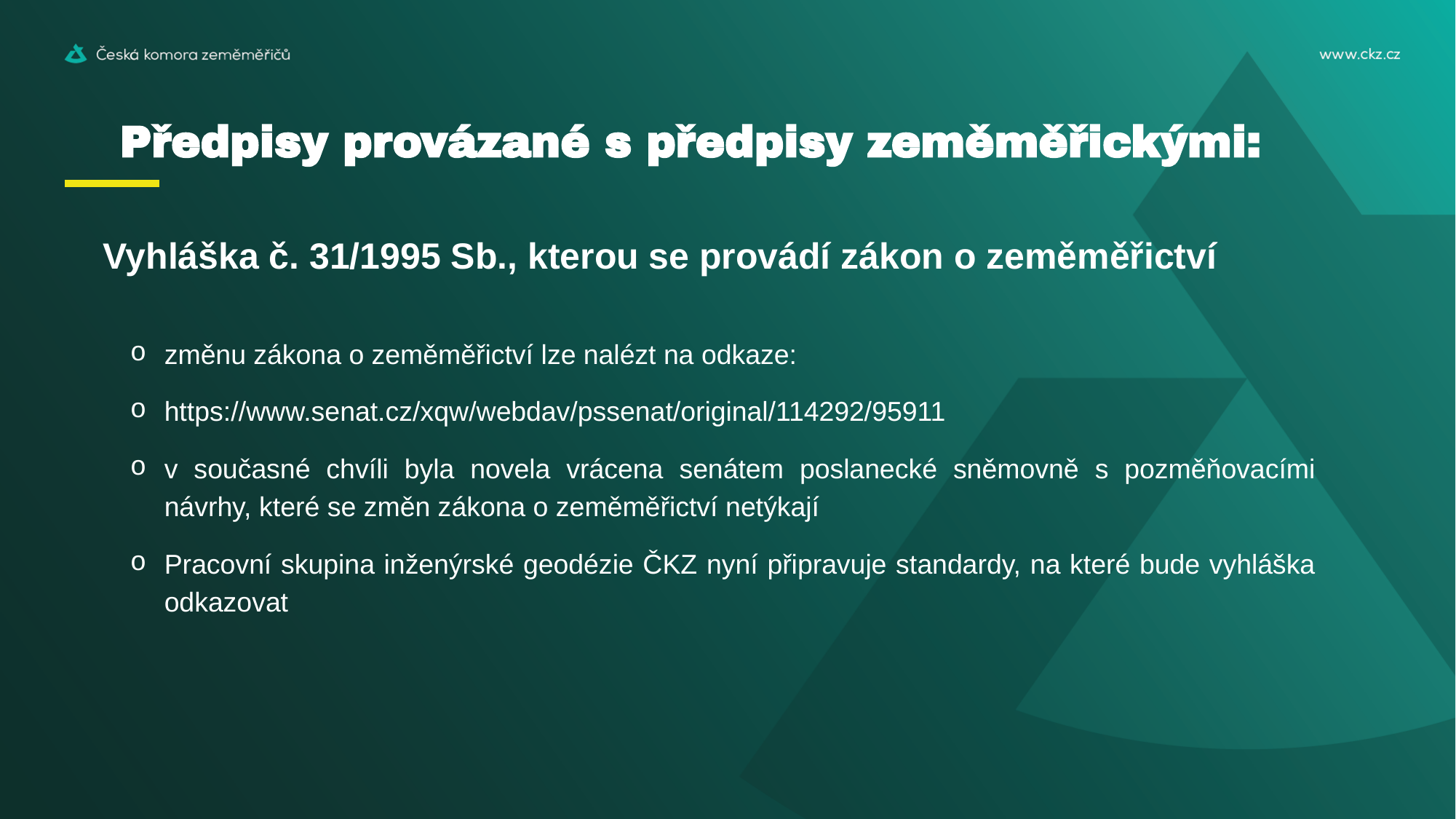

# Předpisy provázané s předpisy zeměměřickými:
Vyhláška č. 31/1995 Sb., kterou se provádí zákon o zeměměřictví
změnu zákona o zeměměřictví lze nalézt na odkaze:
https://www.senat.cz/xqw/webdav/pssenat/original/114292/95911
v současné chvíli byla novela vrácena senátem poslanecké sněmovně s pozměňovacími návrhy, které se změn zákona o zeměměřictví netýkají
Pracovní skupina inženýrské geodézie ČKZ nyní připravuje standardy, na které bude vyhláška odkazovat